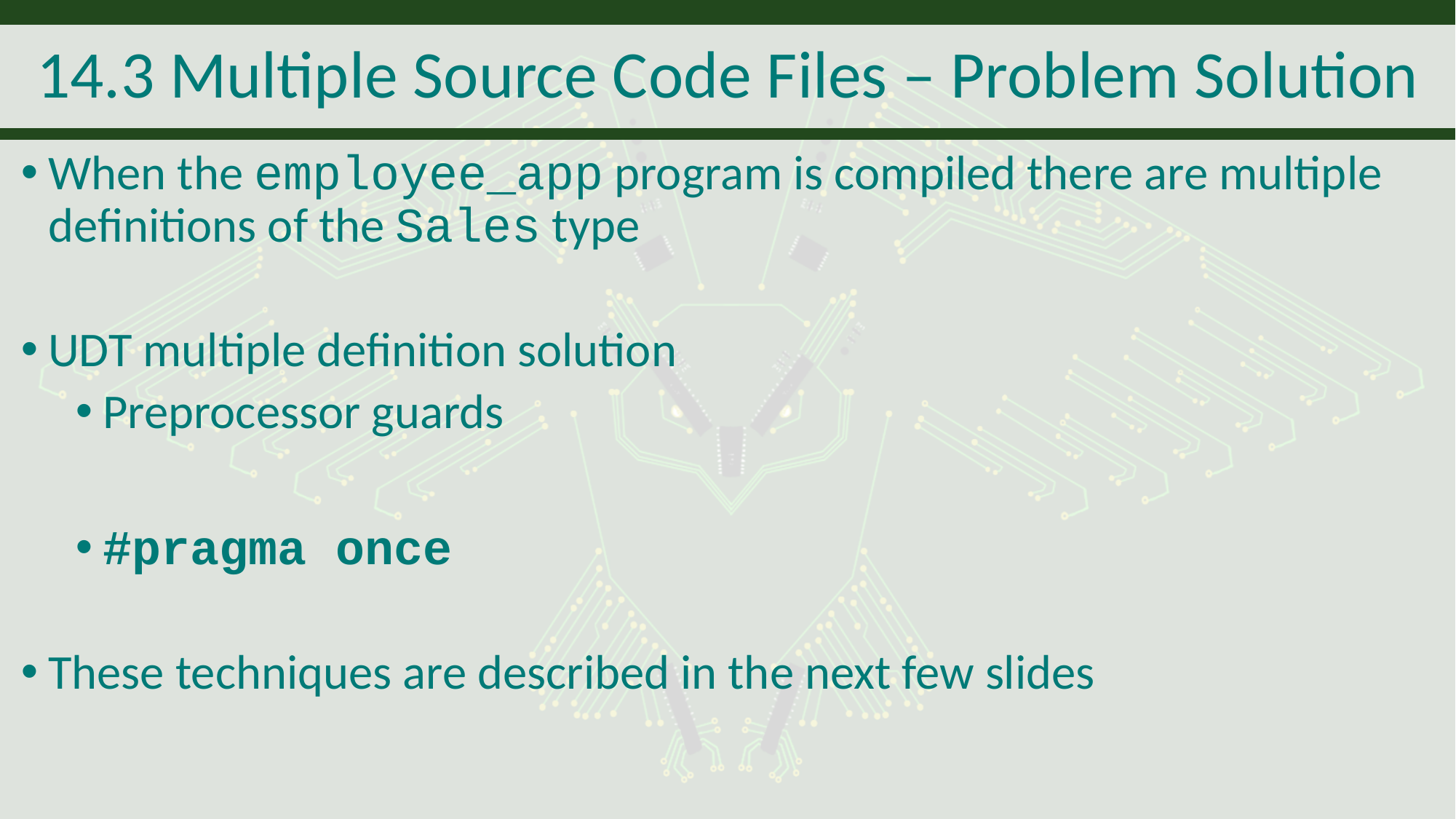

# 14.3 Multiple Source Code Files – Problem Solution
When the employee_app program is compiled there are multiple definitions of the Sales type

UDT multiple definition solution
Preprocessor guards

#pragma once

These techniques are described in the next few slides